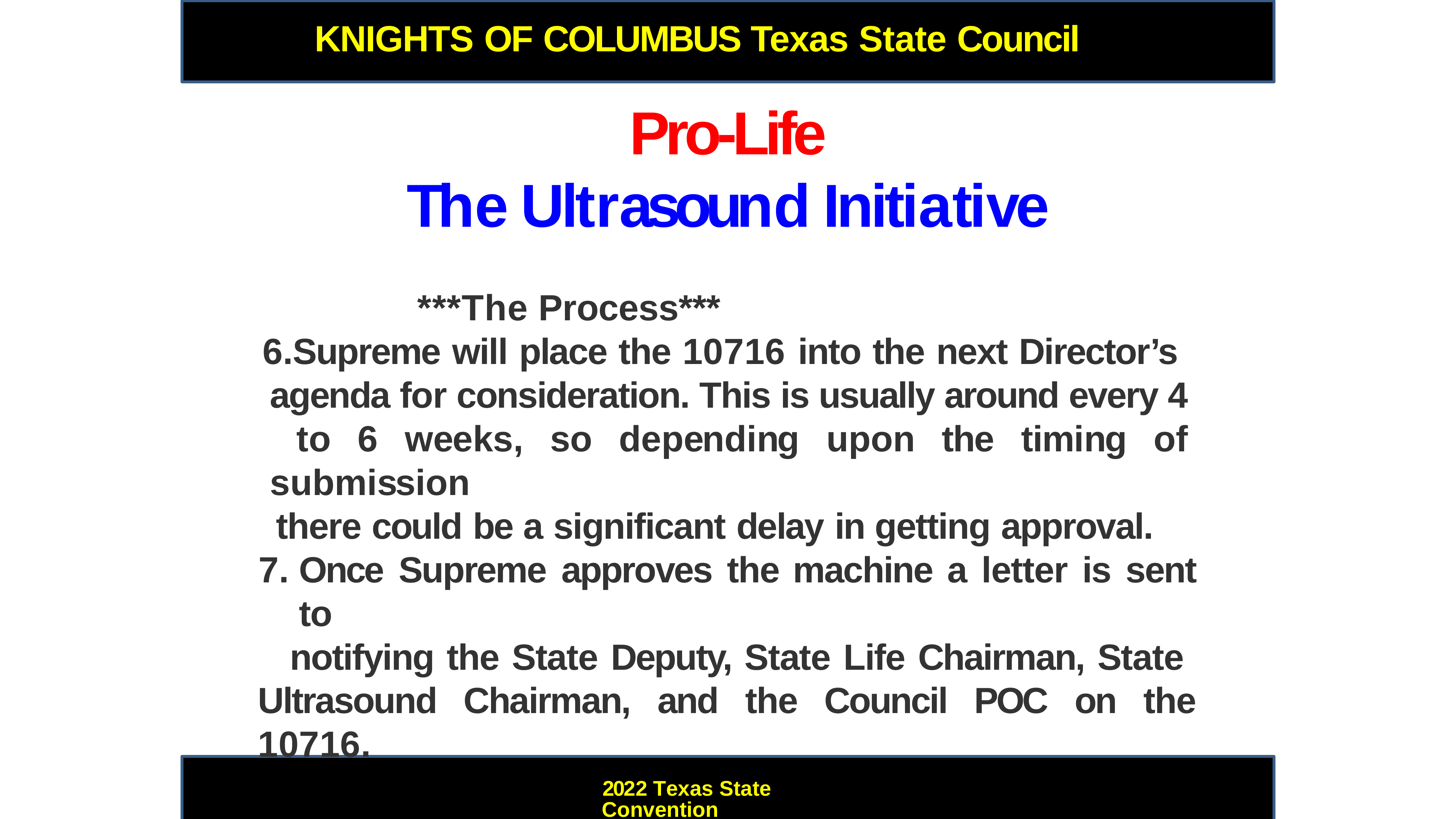

KNIGHTS OF COLUMBUS	Texas State Council
# Pro-Life
The Ultrasound Initiative
***The Process***
Supreme will place the 10716 into the next Director’s  agenda for consideration. This is usually around every 4  to 6 weeks, so depending upon the timing of submission
there could be a significant delay in getting approval.
Once Supreme approves the machine a letter is sent to
notifying the State Deputy, State Life Chairman, State  Ultrasound Chairman, and the Council POC on the 10716.
32
2022 Texas State Convention